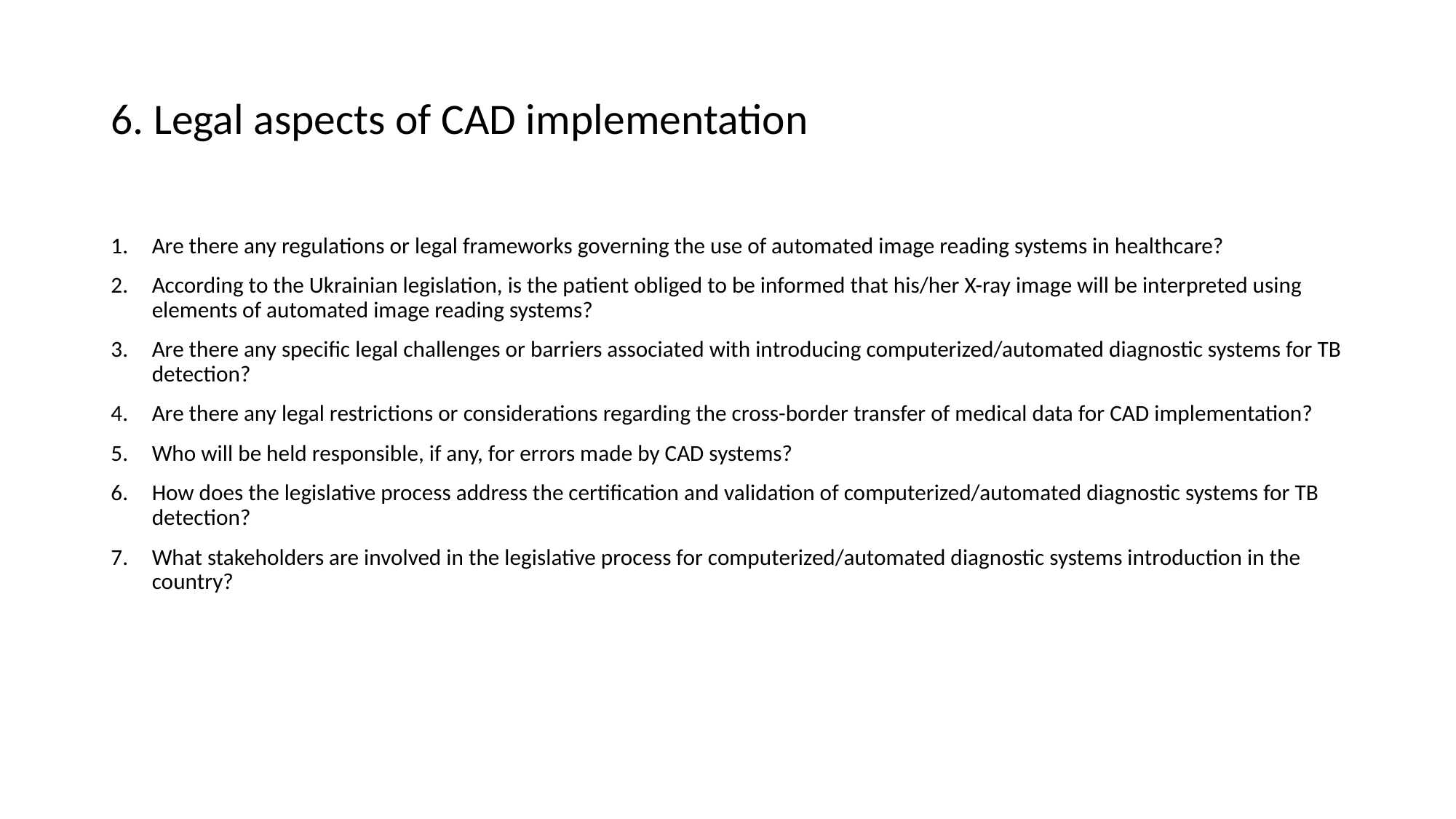

# 6. Legal aspects of CAD implementation
Are there any regulations or legal frameworks governing the use of automated image reading systems in healthcare?
According to the Ukrainian legislation, is the patient obliged to be informed that his/her X-ray image will be interpreted using elements of automated image reading systems?
Are there any specific legal challenges or barriers associated with introducing computerized/automated diagnostic systems for TB detection?
Are there any legal restrictions or considerations regarding the cross-border transfer of medical data for CAD implementation?
Who will be held responsible, if any, for errors made by CAD systems?
How does the legislative process address the certification and validation of computerized/automated diagnostic systems for TB detection?
What stakeholders are involved in the legislative process for computerized/automated diagnostic systems introduction in the country?